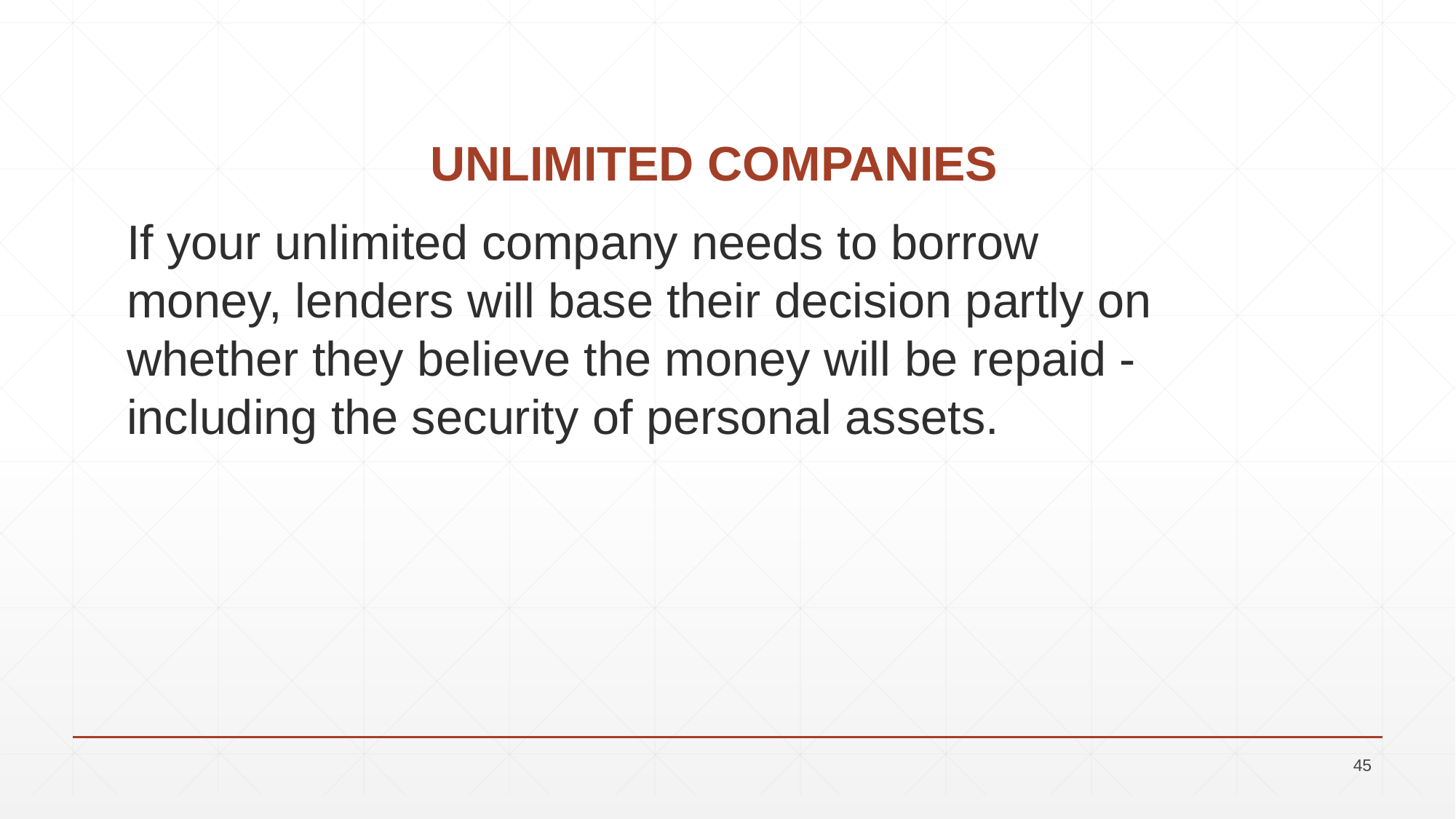

# UNLIMITED COMPANIES
If your unlimited company needs to borrow money, lenders will base their decision partly on whether they believe the money will be repaid - including the security of personal assets.

45